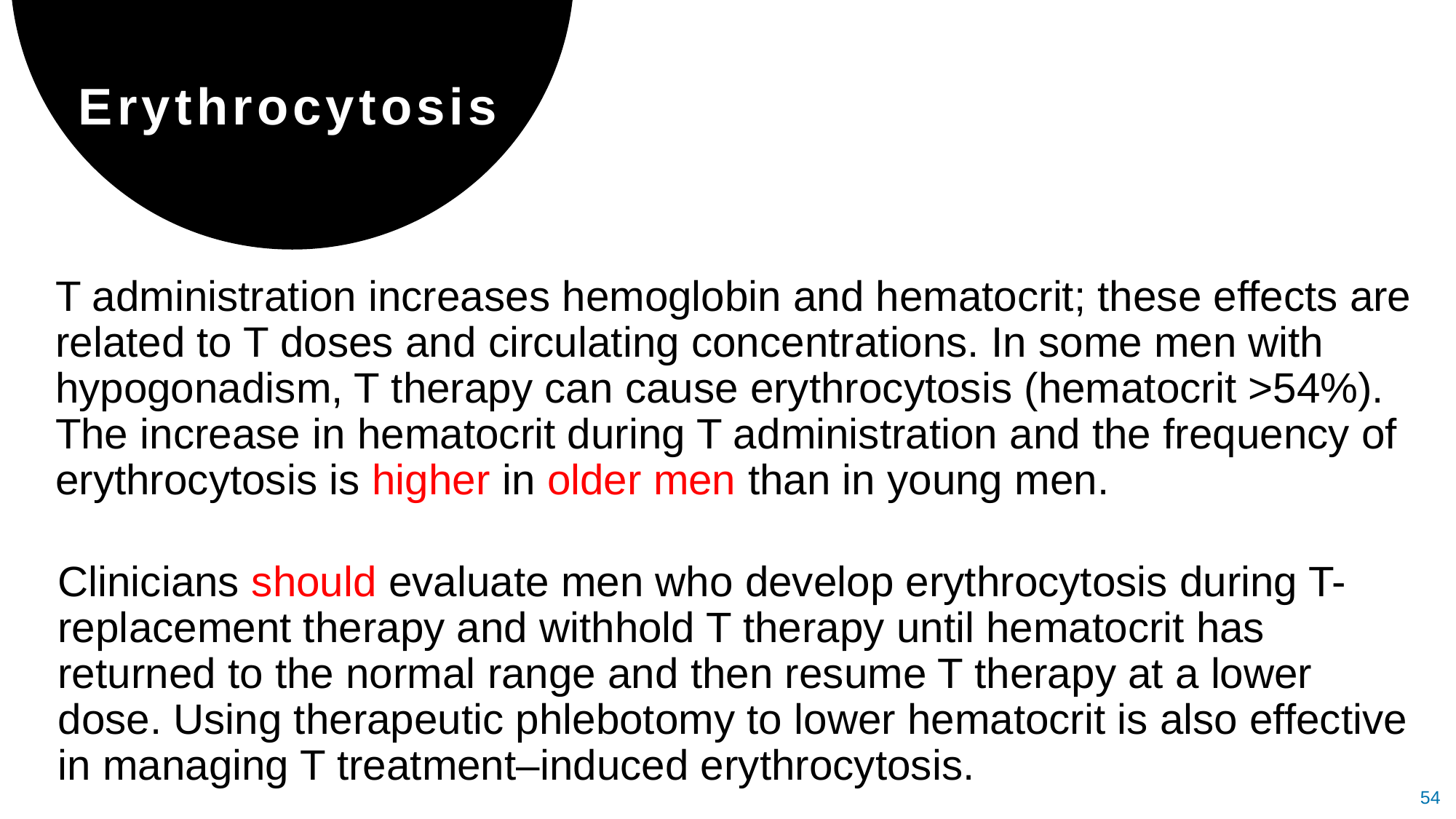

Erythrocytosis
T administration increases hemoglobin and hematocrit; these effects are related to T doses and circulating concentrations. In some men with hypogonadism, T therapy can cause erythrocytosis (hematocrit >54%). The increase in hematocrit during T administration and the frequency of erythrocytosis is higher in older men than in young men.
Clinicians should evaluate men who develop erythrocytosis during T-replacement therapy and withhold T therapy until hematocrit has returned to the normal range and then resume T therapy at a lower dose. Using therapeutic phlebotomy to lower hematocrit is also effective in managing T treatment–induced erythrocytosis.
54